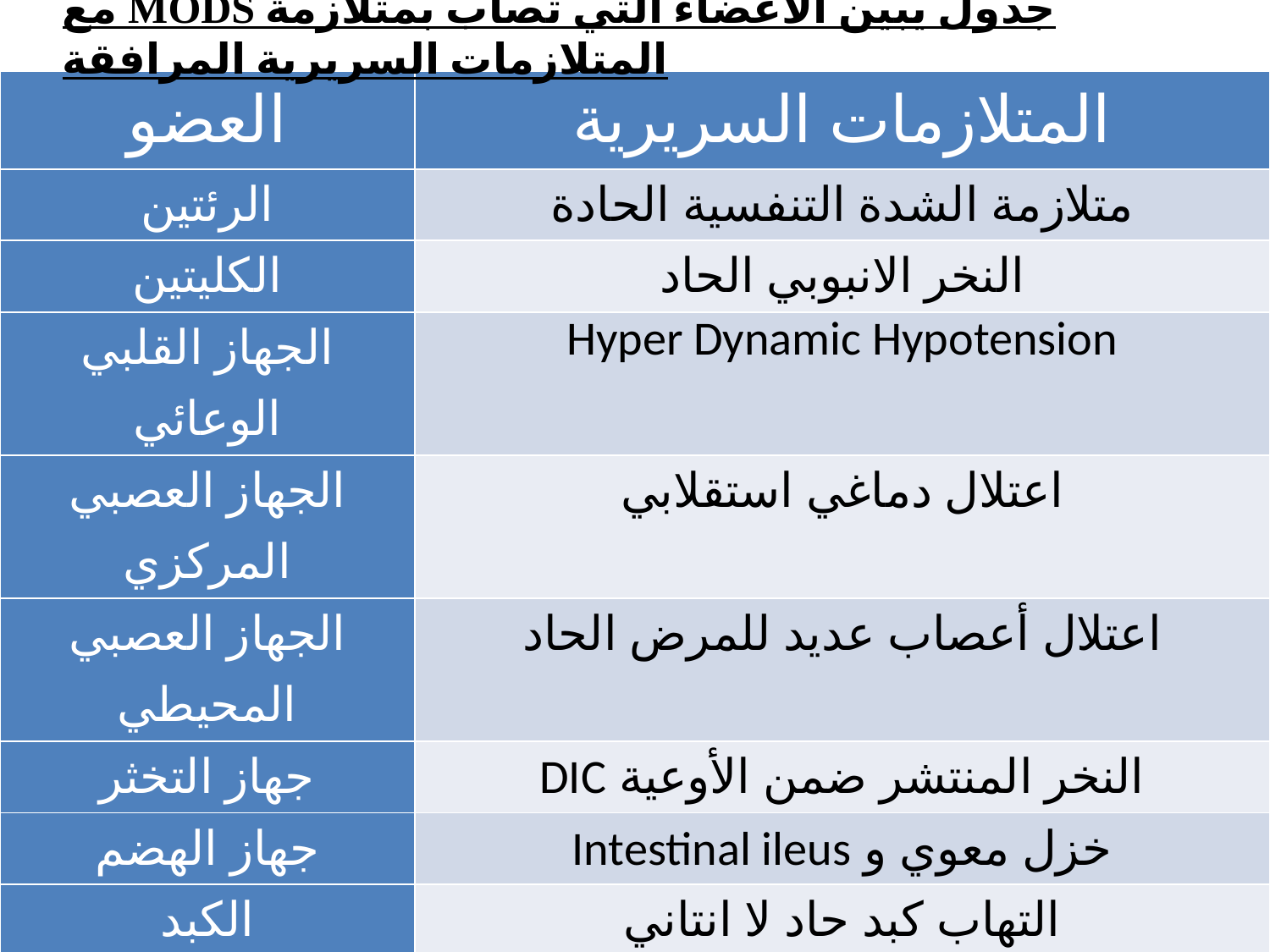

جدول يبين الأعضاء التي تصاب بمتلازمة MODS مع المتلازمات السريرية المرافقة
| العضو | المتلازمات السريرية |
| --- | --- |
| الرئتين | متلازمة الشدة التنفسية الحادة |
| الكليتين | النخر الانبوبي الحاد |
| الجهاز القلبي الوعائي | Hyper Dynamic Hypotension |
| الجهاز العصبي المركزي | اعتلال دماغي استقلابي |
| الجهاز العصبي المحيطي | اعتلال أعصاب عديد للمرض الحاد |
| جهاز التخثر | النخر المنتشر ضمن الأوعية DIC |
| جهاز الهضم | خزل معوي و Intestinal ileus |
| الكبد | التهاب كبد حاد لا انتاني |
| الغدة الكظرية | قصور كظر حاد |
| العضلات الهيكلية | انحلال العضلات المخططة Rhabdomyolysis |